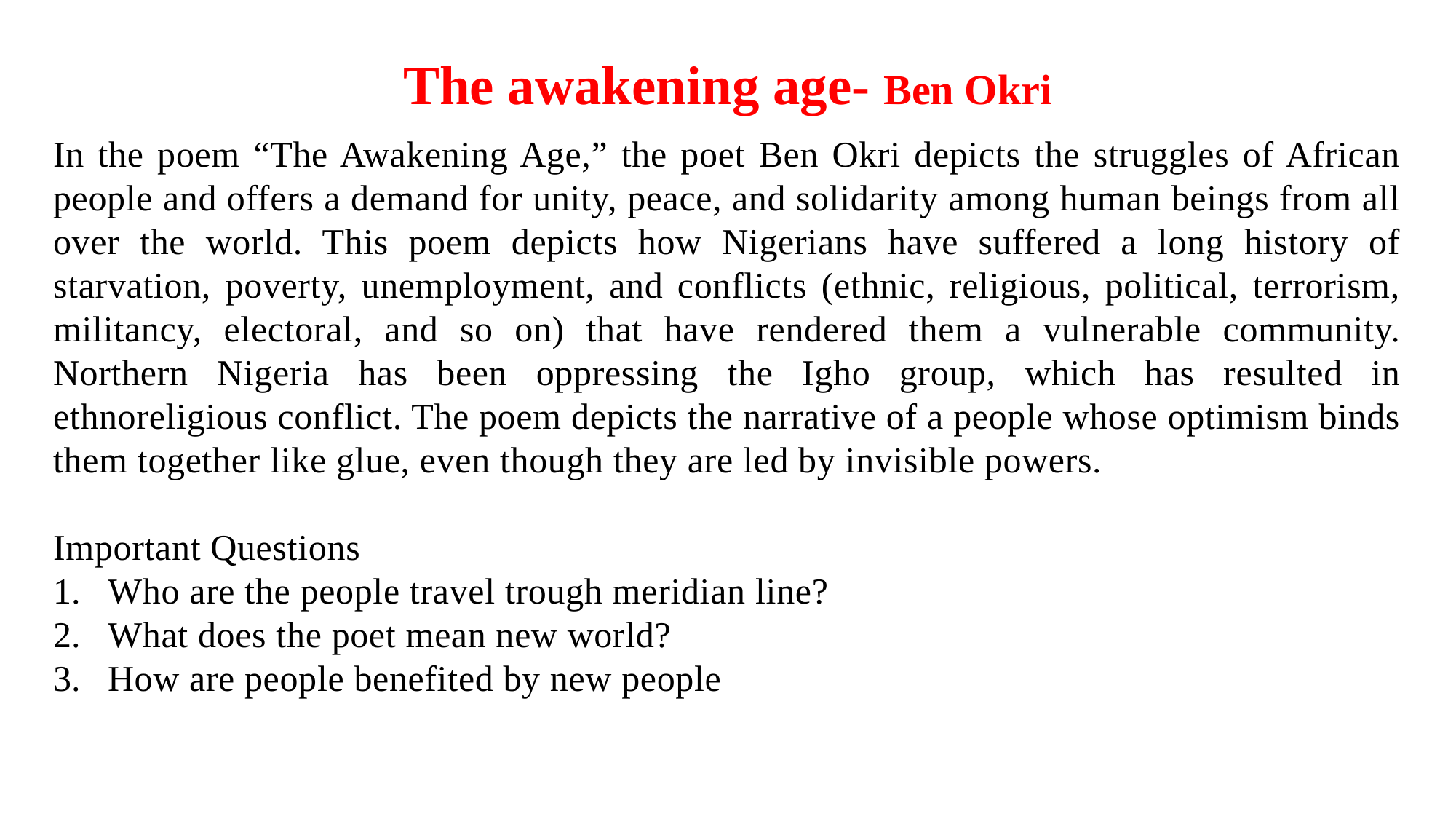

The awakening age- Ben Okri
In the poem “The Awakening Age,” the poet Ben Okri depicts the struggles of African people and offers a demand for unity, peace, and solidarity among human beings from all over the world. This poem depicts how Nigerians have suffered a long history of starvation, poverty, unemployment, and conflicts (ethnic, religious, political, terrorism, militancy, electoral, and so on) that have rendered them a vulnerable community. Northern Nigeria has been oppressing the Igho group, which has resulted in ethnoreligious conflict. The poem depicts the narrative of a people whose optimism binds them together like glue, even though they are led by invisible powers.

Important Questions
Who are the people travel trough meridian line?
What does the poet mean new world?
How are people benefited by new people